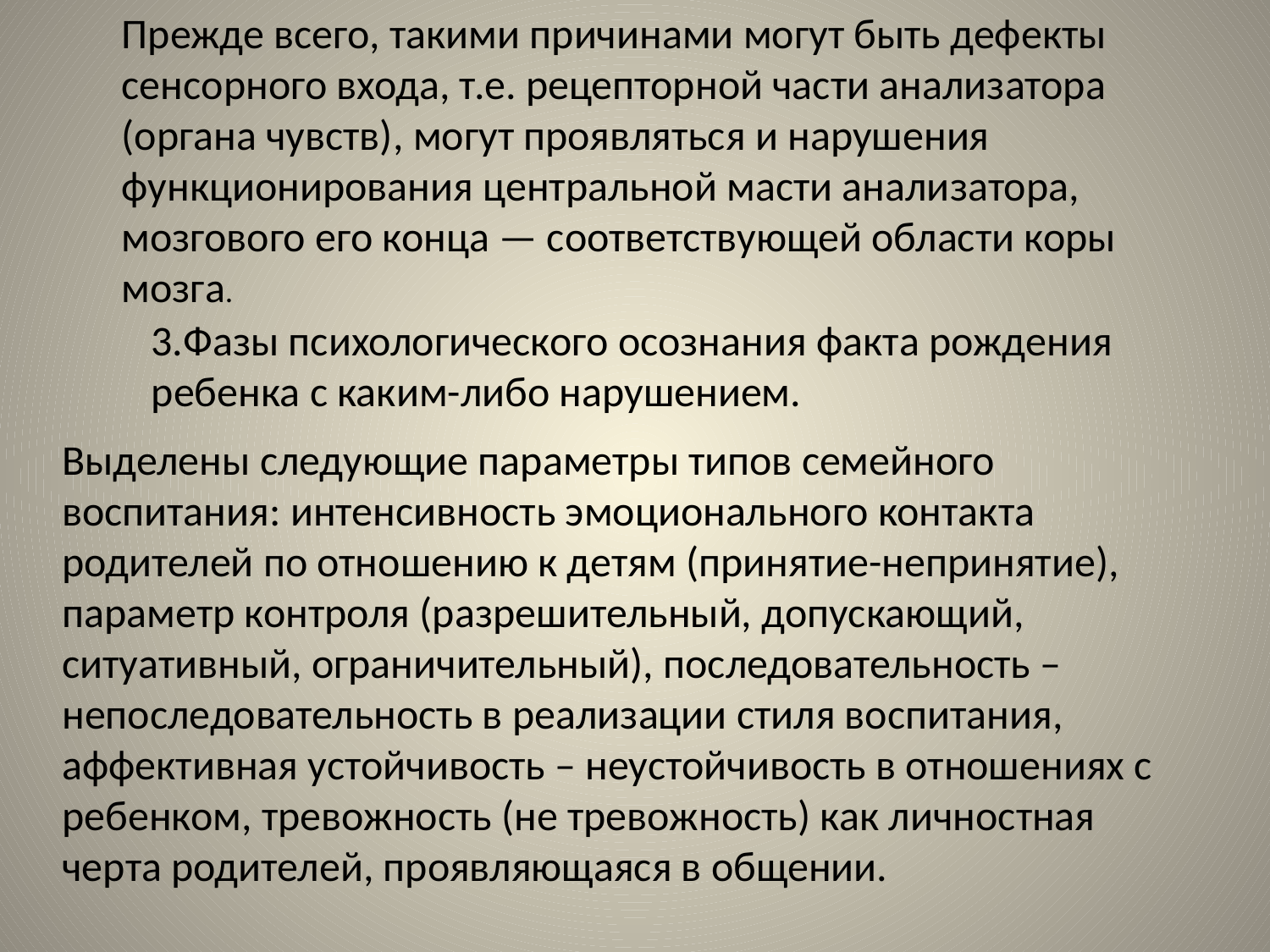

Прежде всего, такими причинами могут быть дефекты сенсорного входа, т.е. рецепторной части анализатора (органа чувств), могут проявляться и нарушения функционирования центральной масти анализатора, мозгового его конца — соответствующей области коры мозга.
3.Фазы психологического осознания факта рождения ребенка с каким-либо нарушением.
Выделены следующие параметры типов семейного воспитания: интенсивность эмоционального контакта родителей по отношению к детям (принятие-непринятие), параметр контроля (разрешительный, допускающий, ситуативный, ограничительный), последовательность – непоследовательность в реализации стиля воспитания, аффективная устойчивость – неустойчивость в отношениях с ребенком, тревожность (не тревожность) как личностная черта родителей, проявляющаяся в общении.